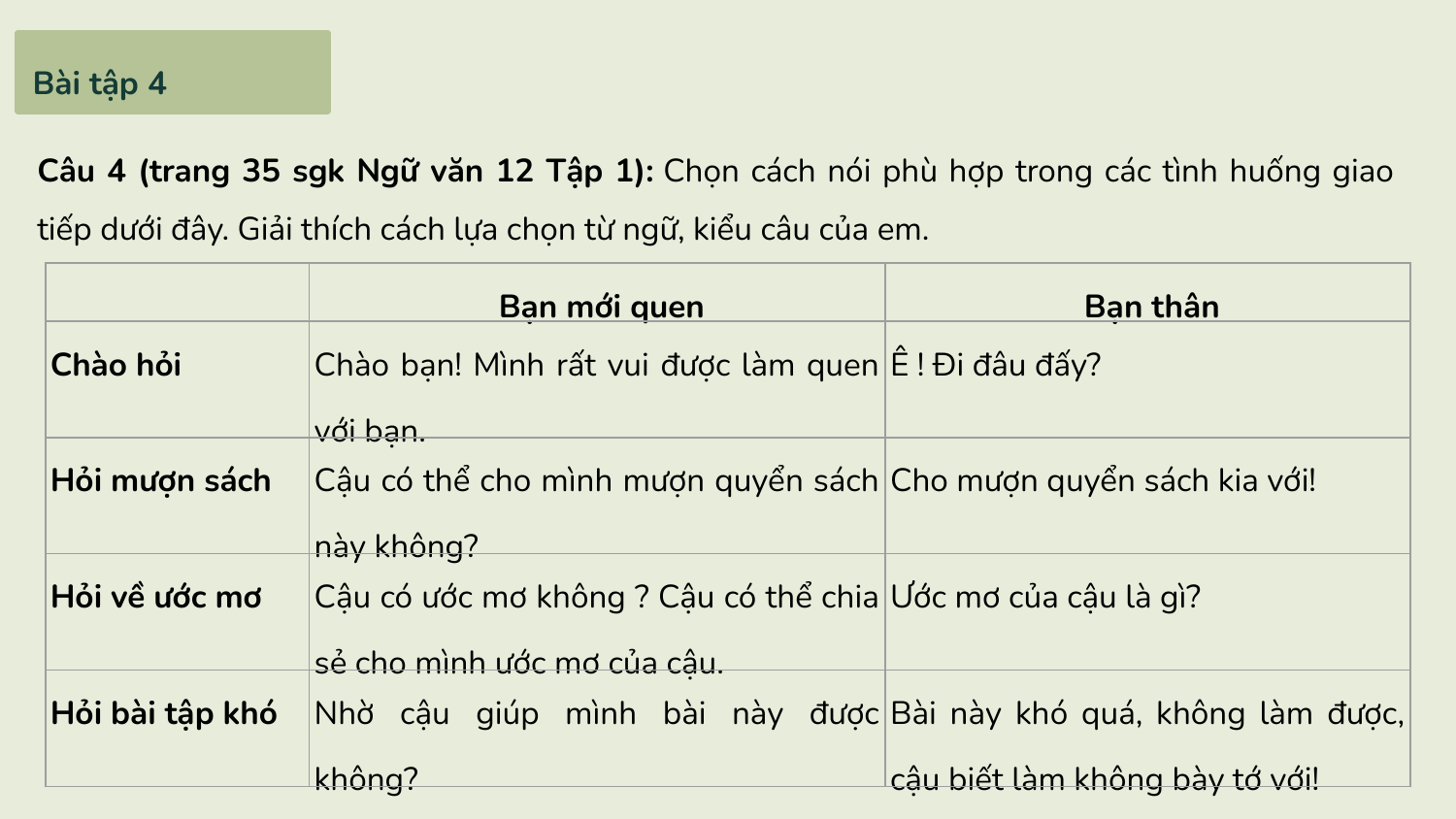

# Bài tập 4
Câu 4 (trang 35 sgk Ngữ văn 12 Tập 1): Chọn cách nói phù hợp trong các tình huống giao tiếp dưới đây. Giải thích cách lựa chọn từ ngữ, kiểu câu của em.
|  | Bạn mới quen | Bạn thân |
| --- | --- | --- |
| Chào hỏi | Chào bạn! Mình rất vui được làm quen với bạn. | Ê ! Đi đâu đấy? |
| Hỏi mượn sách | Cậu có thể cho mình mượn quyển sách này không? | Cho mượn quyển sách kia với! |
| Hỏi về ước mơ | Cậu có ước mơ không ? Cậu có thể chia sẻ cho mình ước mơ của cậu. | Ước mơ của cậu là gì? |
| Hỏi bài tập khó | Nhờ cậu giúp mình bài này được không? | Bài này khó quá, không làm được, cậu biết làm không bày tớ với! |